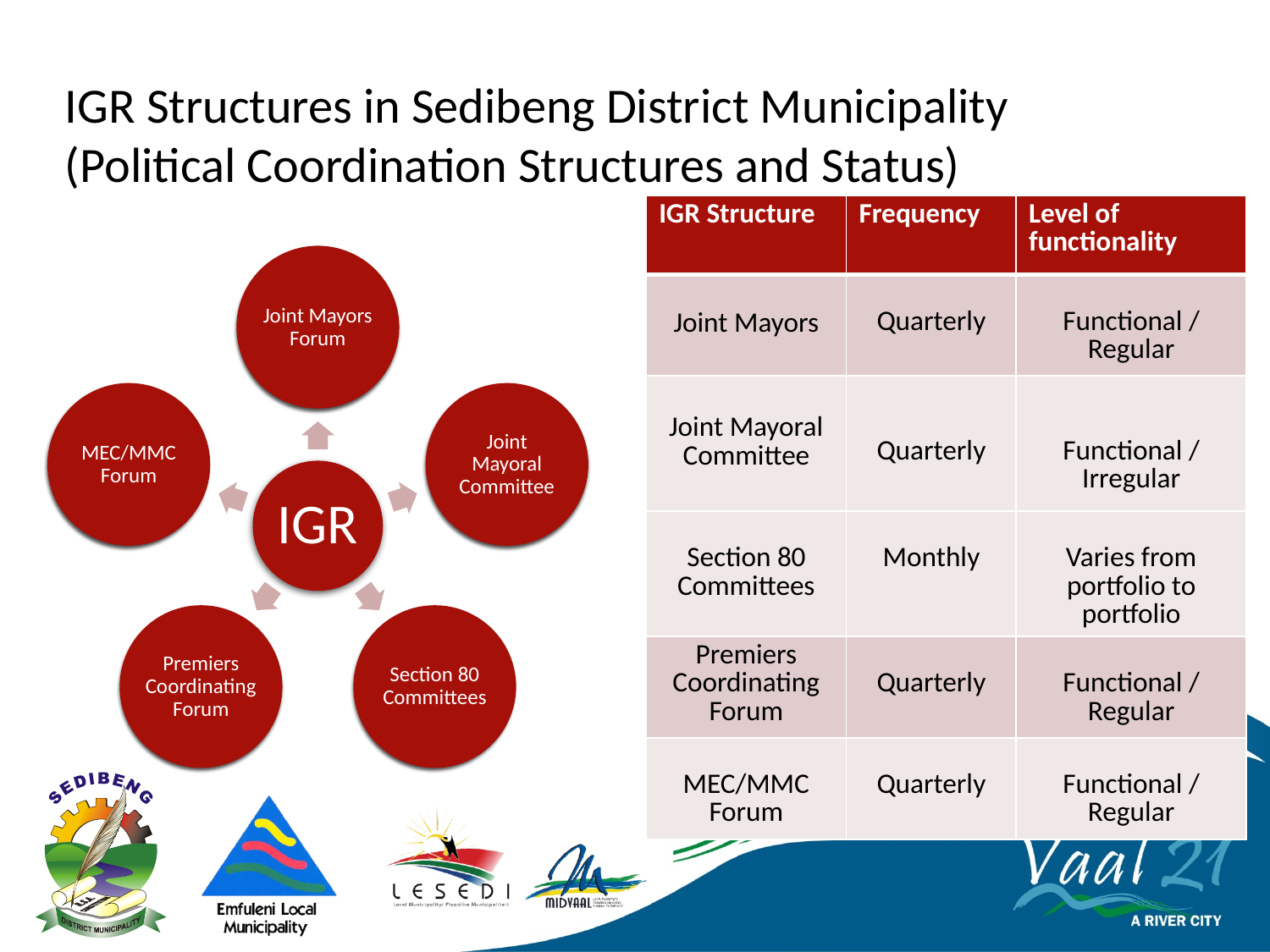

# IGR Structures in Sedibeng District Municipality (Political Coordination Structures and Status)
IGR Structures in Sedibeng District Municipality
(Political Coordination Structures and Status)
IGR

Joint Mayors Forum

Joint Mayoral Committee

Section 80 Committees

Premiers Coordinating Forum

MEC/MMC Forum
| IGR Structure | Frequency | Level of functionality |
| --- | --- | --- |
| Joint Mayors | Quarterly | Functional / Regular |
| Joint Mayoral Committee | Quarterly | Functional / Irregular |
| Section 80 Committees | Monthly | Varies from portfolio to portfolio |
| Premiers Coordinating Forum | Quarterly | Functional / Regular |
| MEC/MMC Forum | Quarterly | Functional / Regular |